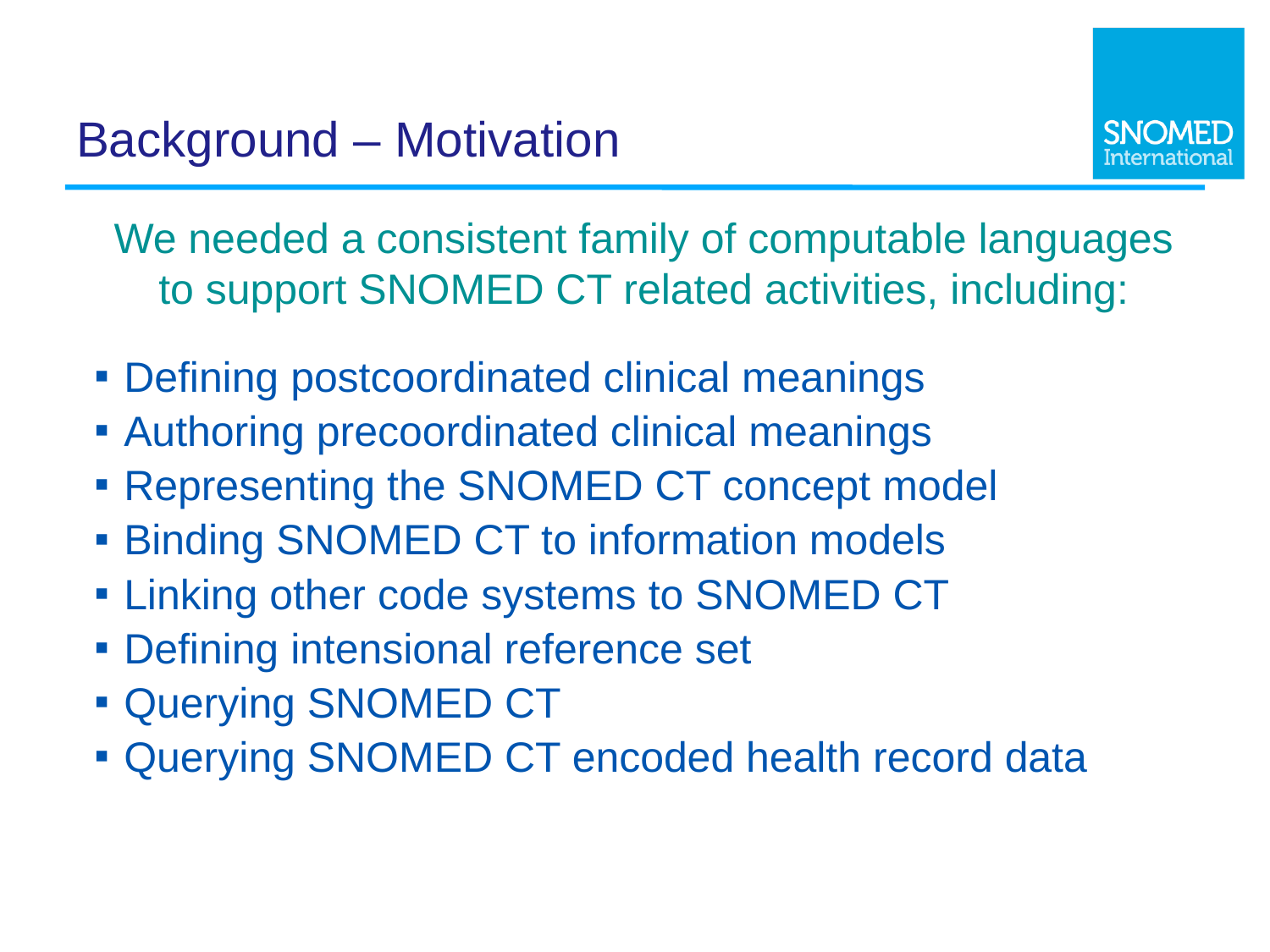

# Background – Motivation
We needed a consistent family of computable languages to support SNOMED CT related activities, including:
Defining postcoordinated clinical meanings
Authoring precoordinated clinical meanings
Representing the SNOMED CT concept model
Binding SNOMED CT to information models
Linking other code systems to SNOMED CT
Defining intensional reference set
Querying SNOMED CT
Querying SNOMED CT encoded health record data